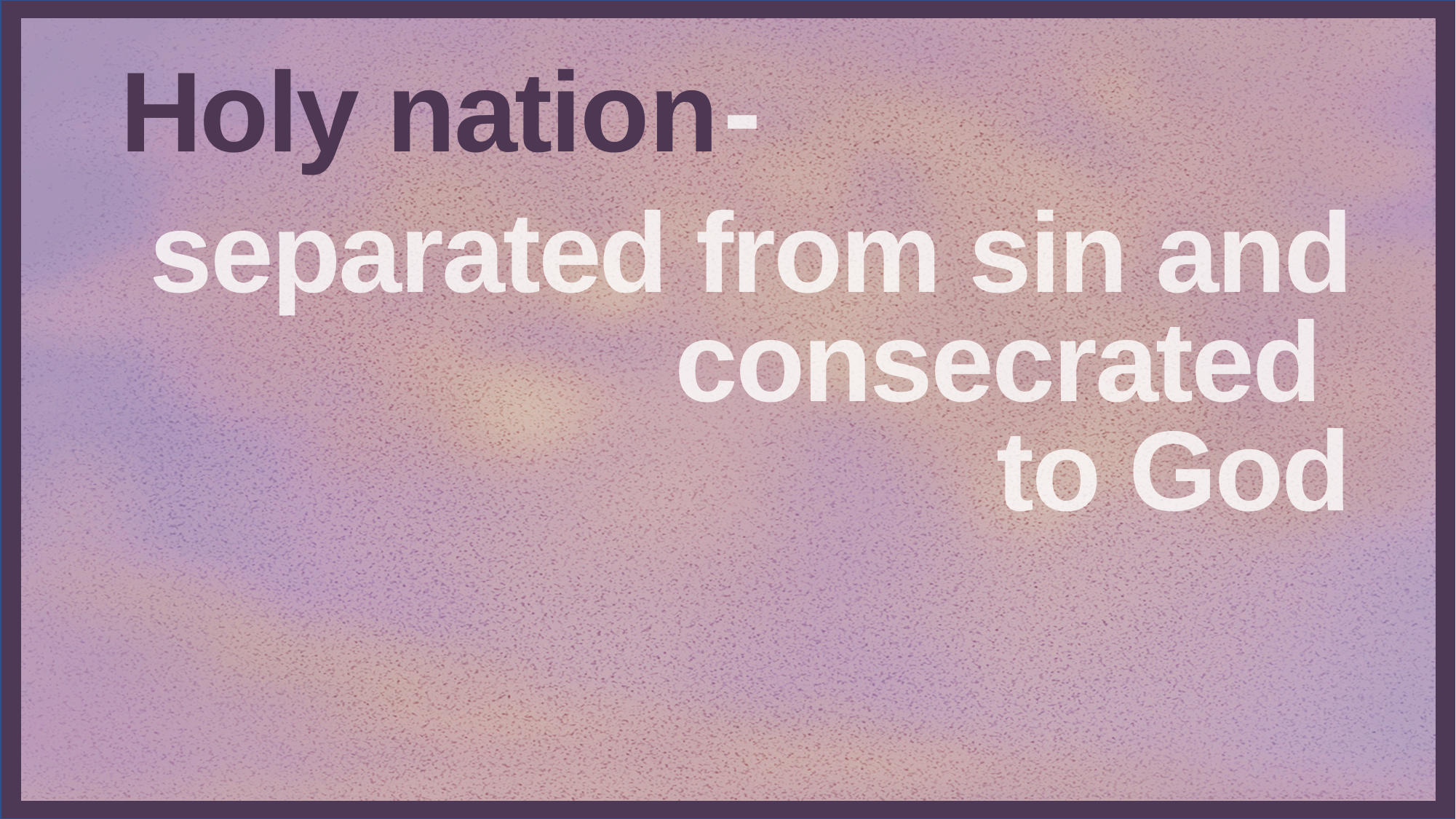

Holy nation-
separated from sin and consecrated
to God